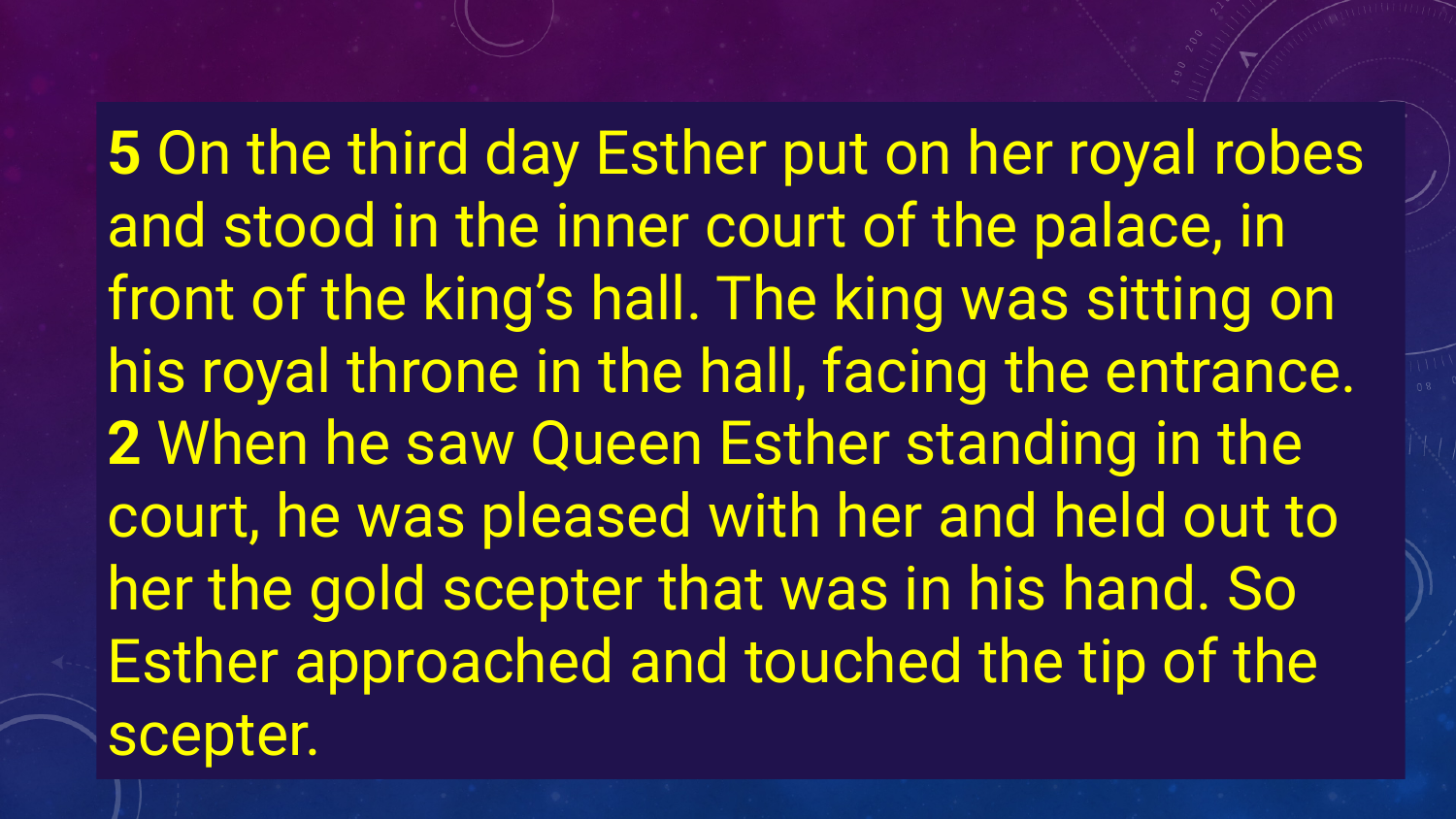

5 On the third day Esther put on her royal robes and stood in the inner court of the palace, in front of the king’s hall. The king was sitting on his royal throne in the hall, facing the entrance. 2 When he saw Queen Esther standing in the court, he was pleased with her and held out to her the gold scepter that was in his hand. So Esther approached and touched the tip of the scepter.